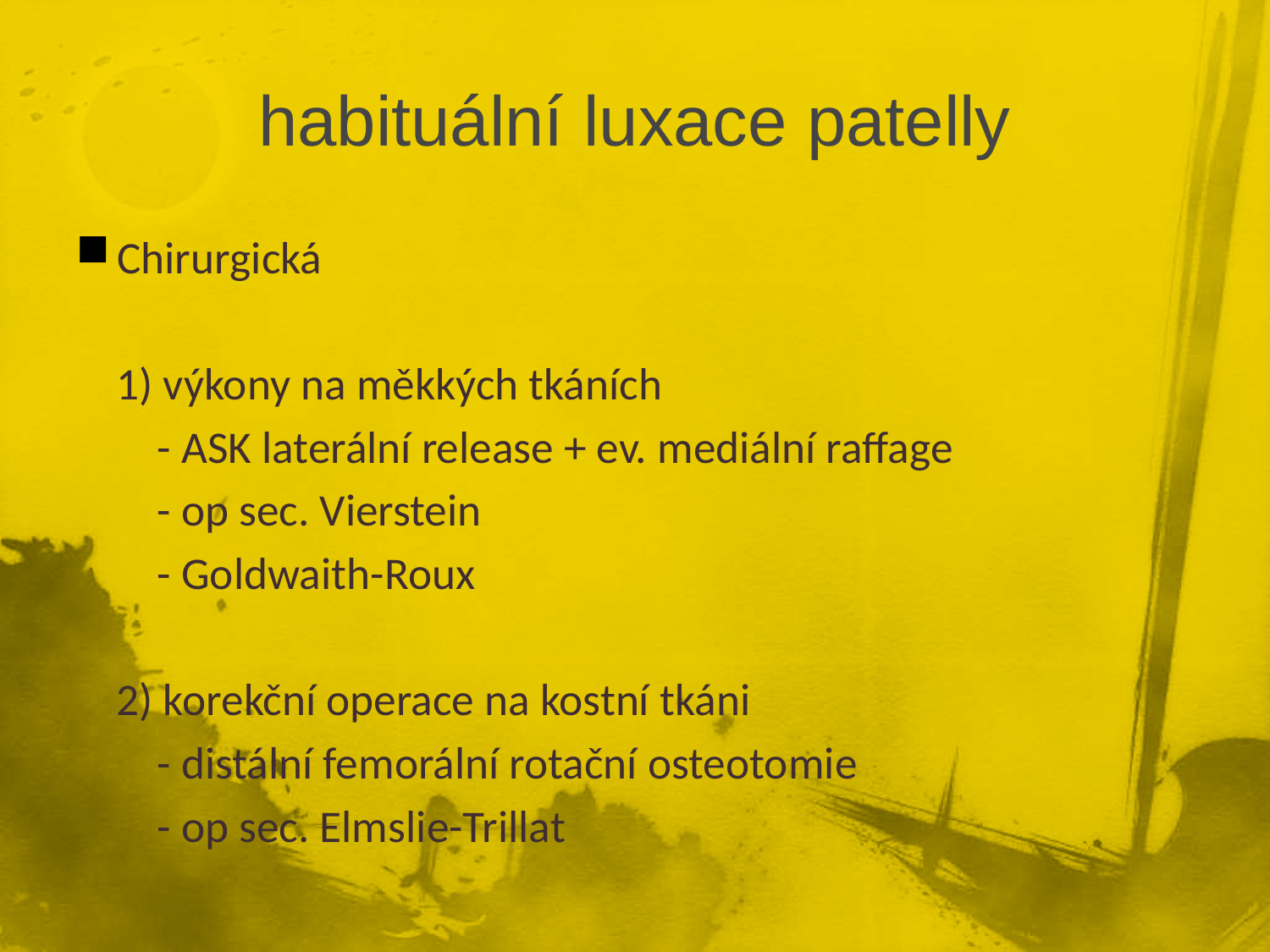

# habituální luxace patelly
Chirurgická

    1) výkony na měkkých tkáních
        - ASK laterální release + ev. mediální raffage
        - op sec. Vierstein
        - Goldwaith-Roux

    2) korekční operace na kostní tkáni
        - distální femorální rotační osteotomie
        - op sec. Elmslie-Trillat